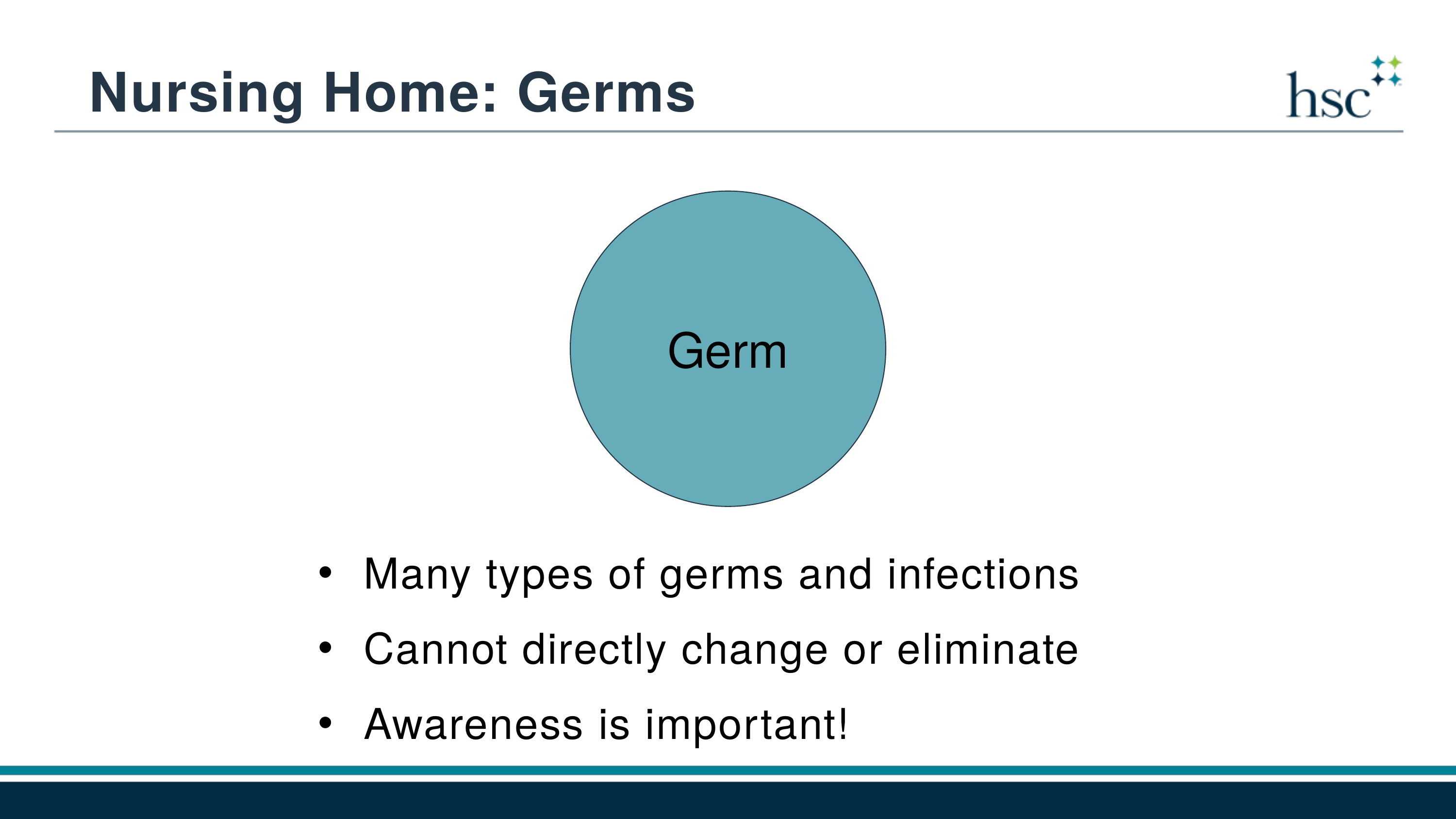

Nursing Home: Germs
Germ
Many types of germs and infections
Cannot directly change or eliminate
Awareness is important!